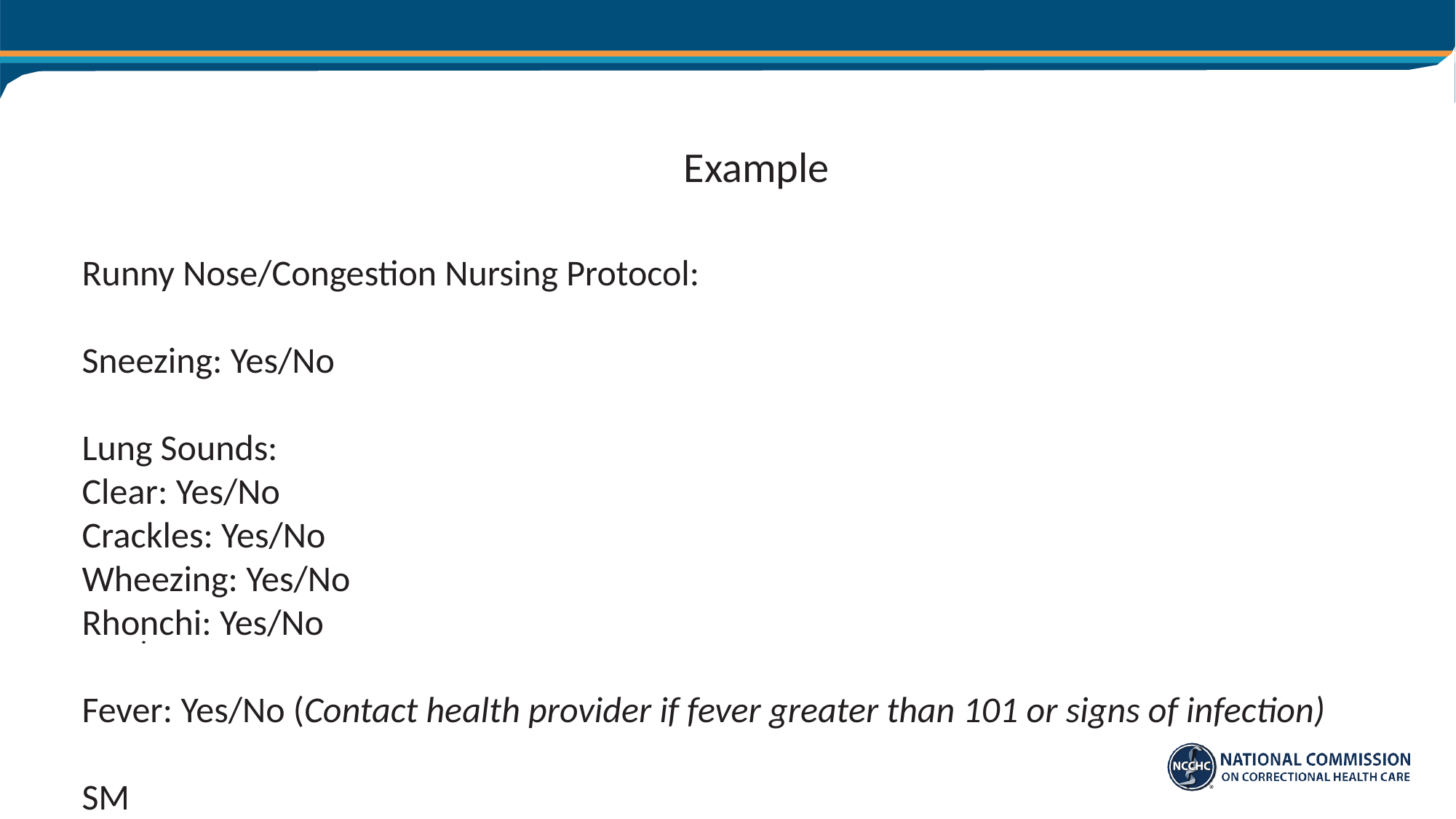

# Example
Runny Nose/Congestion Nursing Protocol:

Sneezing: Yes/No

Lung Sounds:
Clear: Yes/No
Crackles: Yes/No
Wheezing: Yes/No
Rhonchi: Yes/No

Fever: Yes/No (Contact health provider if fever greater than 101 or signs of infection)

SM